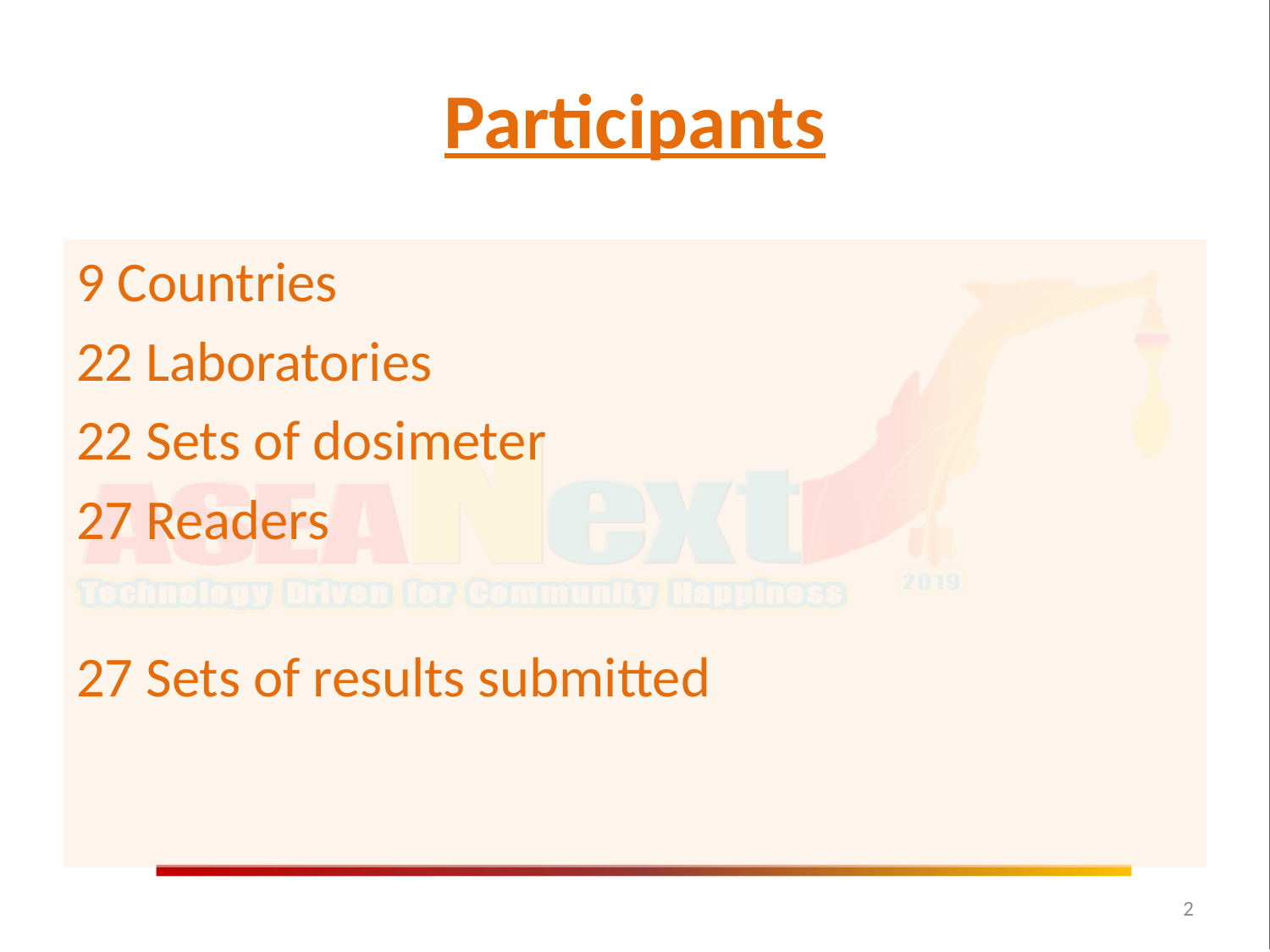

# Participants
9 Countries
22 Laboratories
22 Sets of dosimeter
27 Readers

27 Sets of results submitted
2